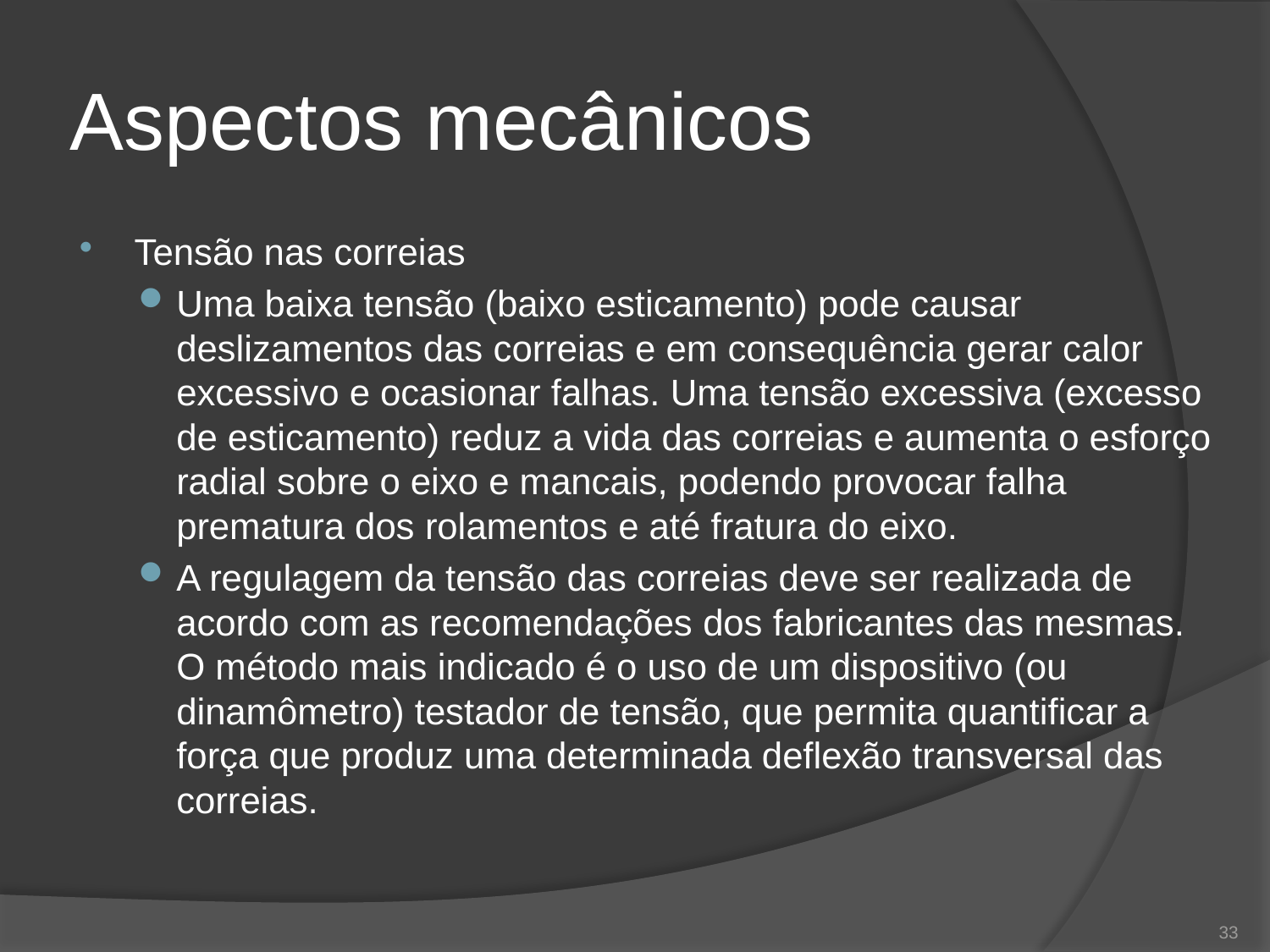

# Aspectos mecânicos
Tensão nas correias
Uma baixa tensão (baixo esticamento) pode causar deslizamentos das correias e em consequência gerar calor excessivo e ocasionar falhas. Uma tensão excessiva (excesso de esticamento) reduz a vida das correias e aumenta o esforço radial sobre o eixo e mancais, podendo provocar falha prematura dos rolamentos e até fratura do eixo.
A regulagem da tensão das correias deve ser realizada de acordo com as recomendações dos fabricantes das mesmas. O método mais indicado é o uso de um dispositivo (ou dinamômetro) testador de tensão, que permita quantificar a força que produz uma determinada deflexão transversal das correias.
33